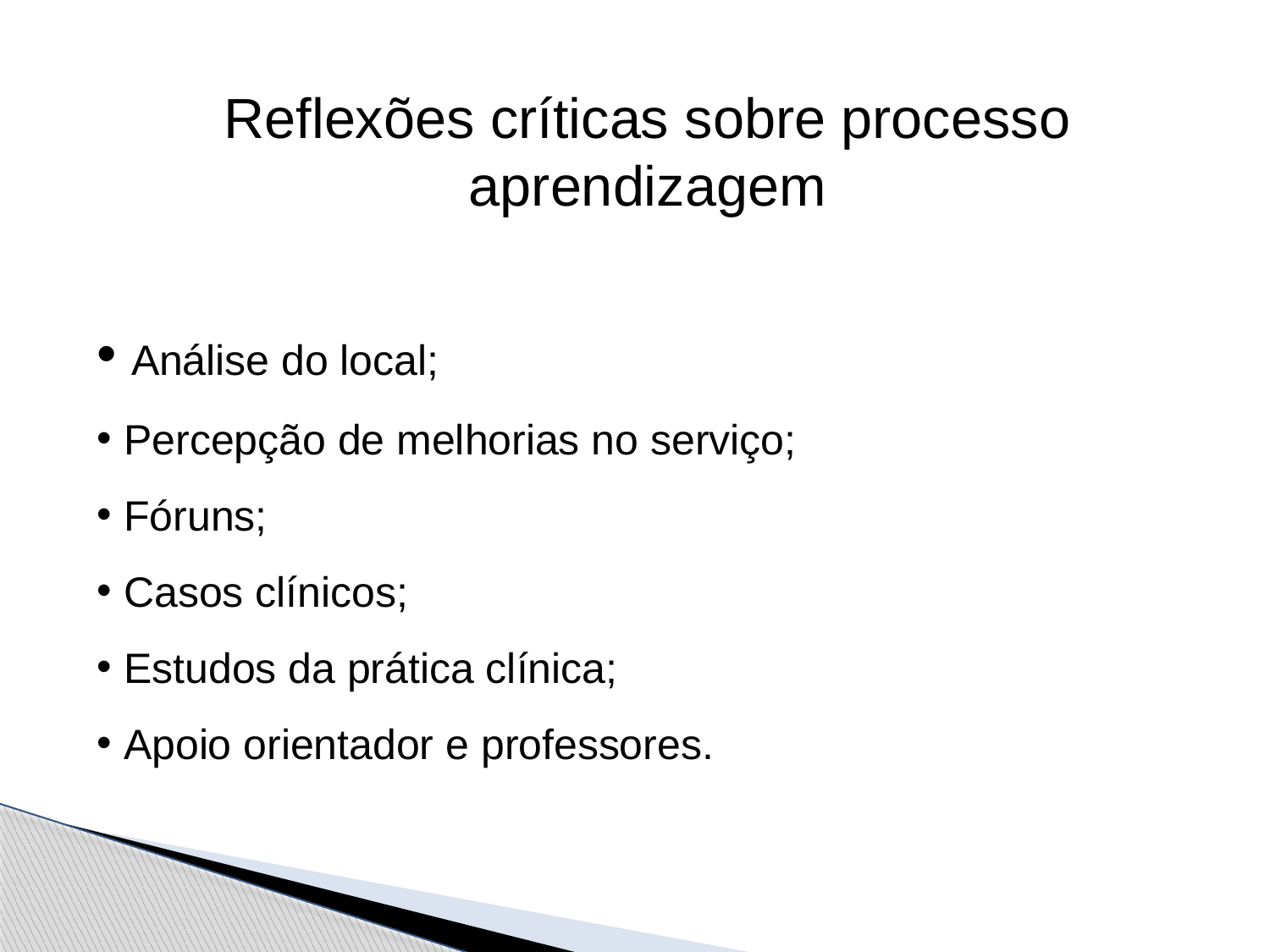

Reflexões críticas sobre processo aprendizagem

 Análise do local;
 Percepção de melhorias no serviço;
 Fóruns;
 Casos clínicos;
 Estudos da prática clínica;
 Apoio orientador e professores.